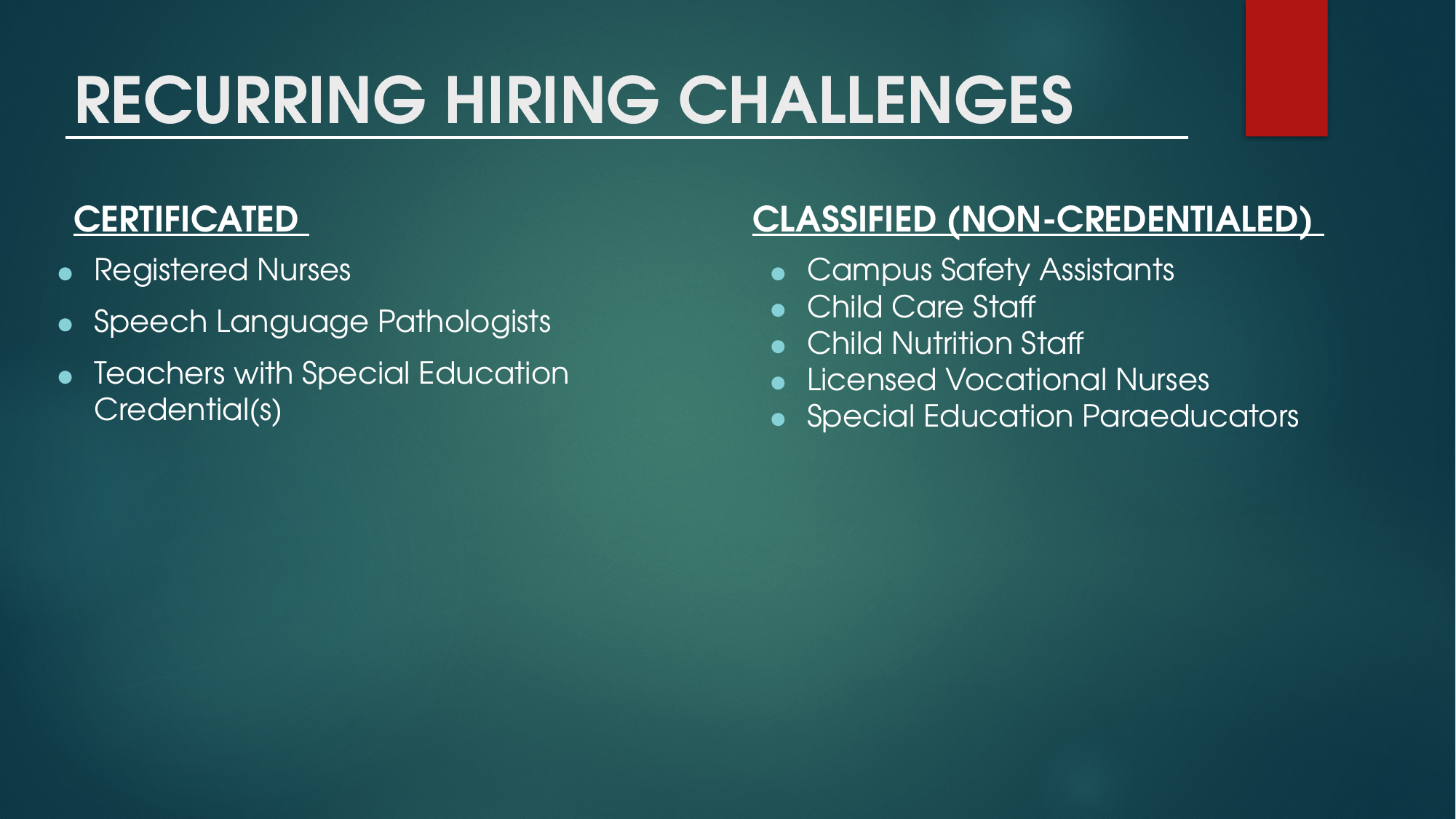

# RECURRING HIRING CHALLENGES
CERTIFICATED
CLASSIFIED (NON-CREDENTIALED)
Registered Nurses
Speech Language Pathologists
Teachers with Special Education Credential(s)

Campus Safety Assistants
Child Care Staff
Child Nutrition Staff
Licensed Vocational Nurses
Special Education Paraeducators